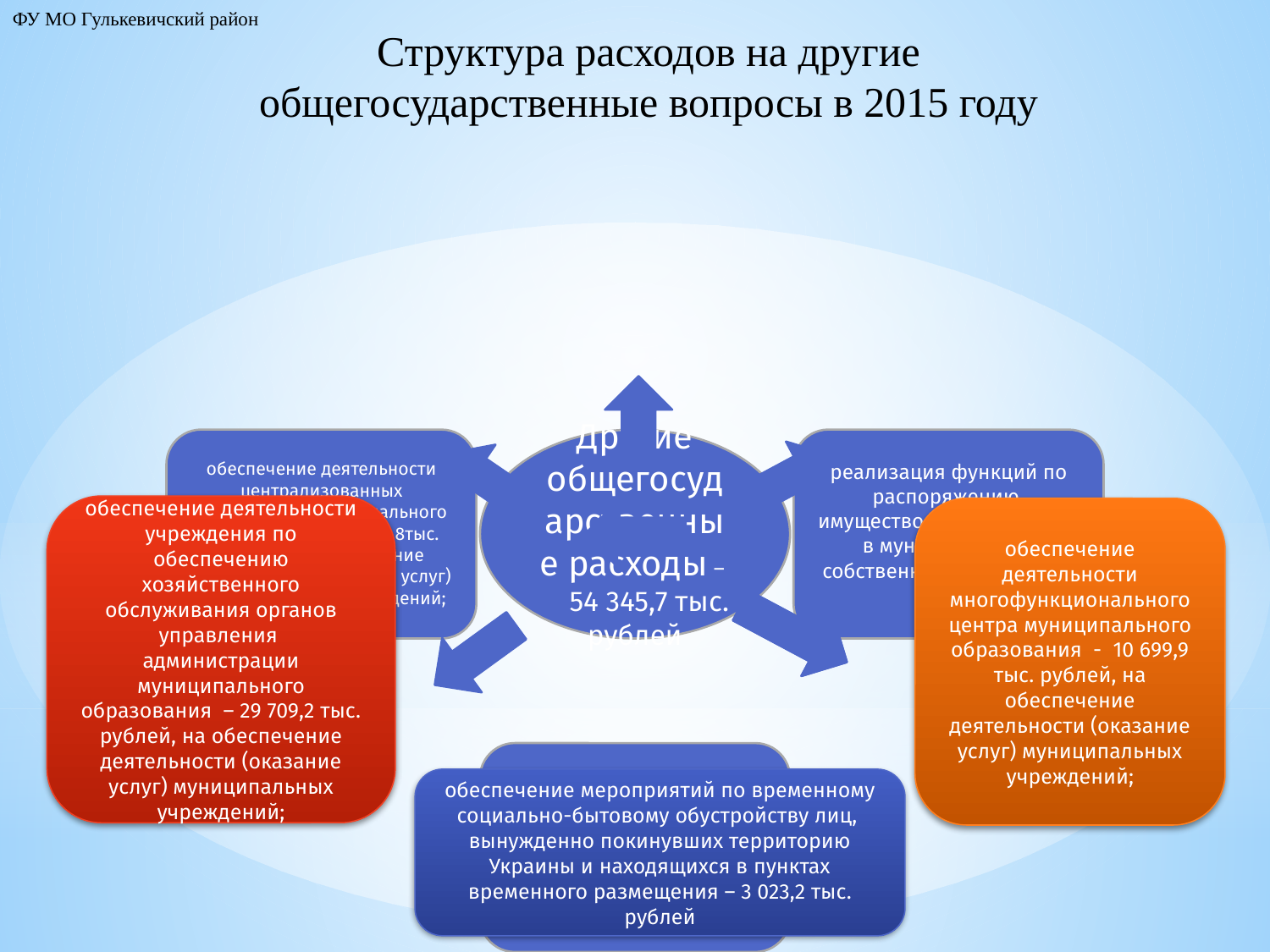

ФУ МО Гулькевичский район
# Структура расходов на другие общегосударственные вопросы в 2015 году

обеспечение деятельности учреждения по обеспечению хозяйственного обслуживания органов управления
администрации муниципального образования  – 29 709,2 тыс. рублей, на обеспечение деятельности (оказание услуг) муниципальных учреждений;
обеспечение деятельности многофункционального центра муниципального образования  -  10 699,9 тыс. рублей, на обеспечение деятельности (оказание услуг) муниципальных учреждений;

обеспечение мероприятий по временному социально-бытовому обустройству лиц,  вынужденно покинувших территорию Украины и находящихся в пунктах временного размещения – 3 023,2 тыс. рублей